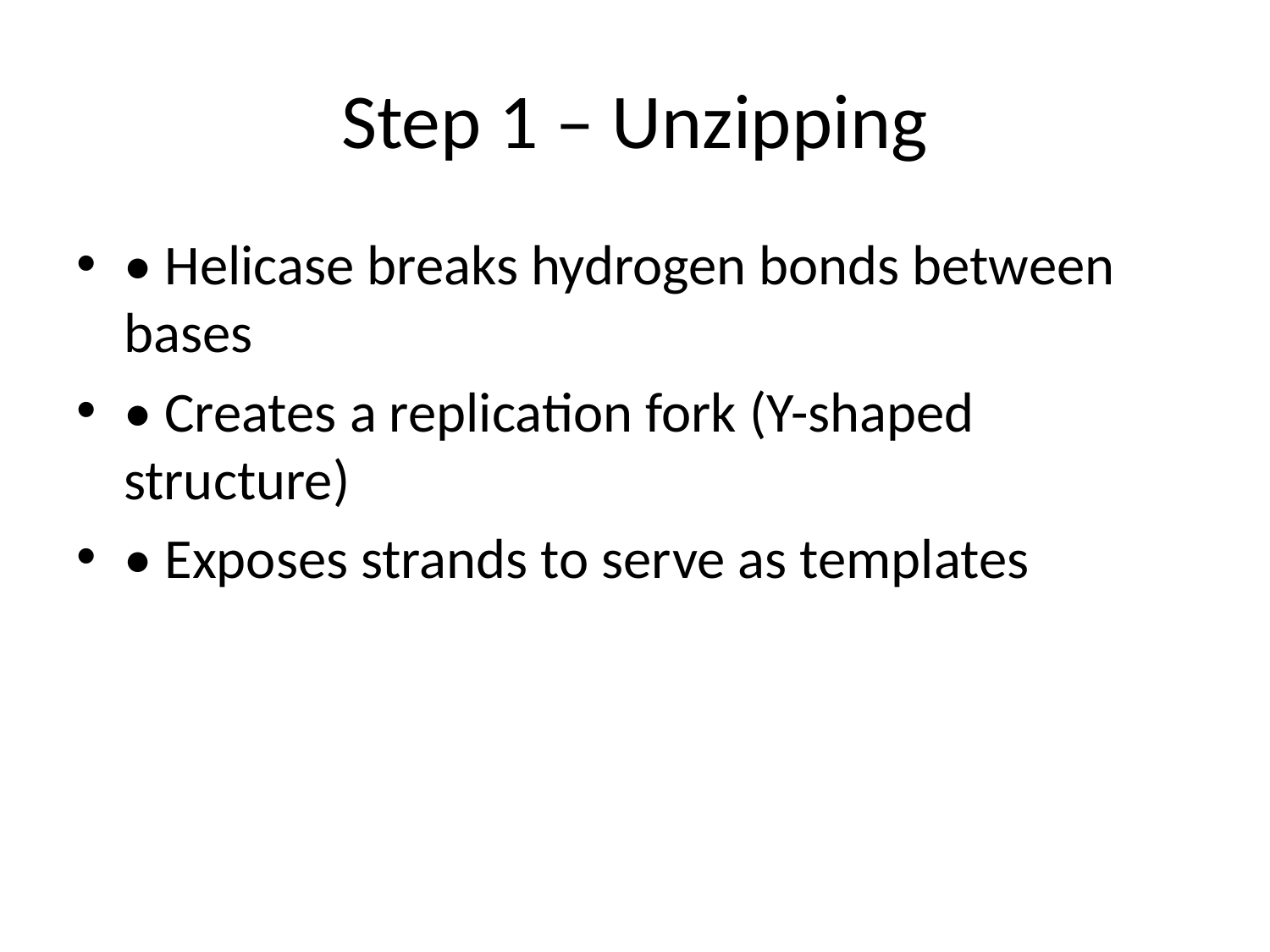

# Step 1 – Unzipping
• Helicase breaks hydrogen bonds between bases
• Creates a replication fork (Y-shaped structure)
• Exposes strands to serve as templates